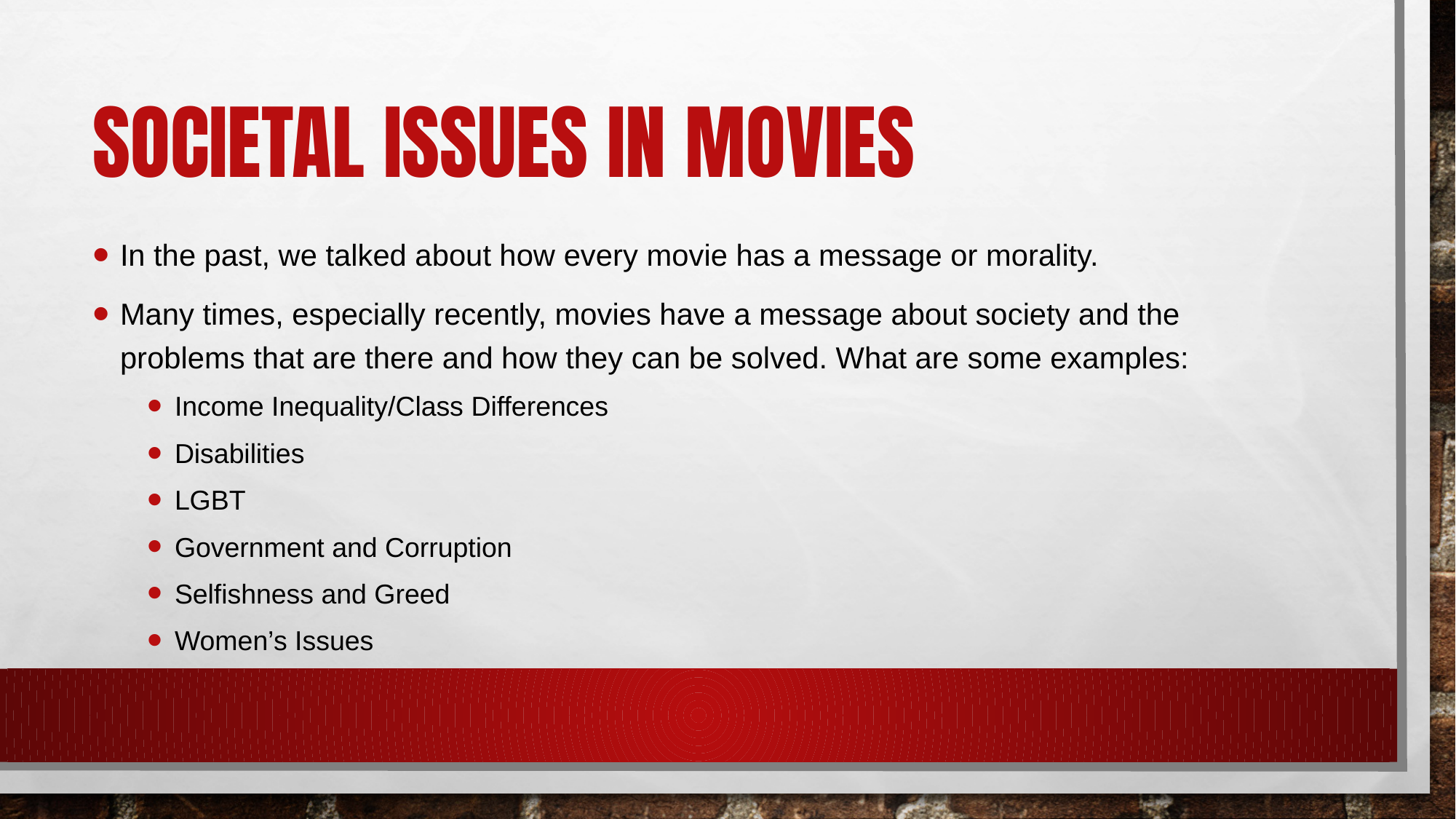

# Societal Issues in Movies
In the past, we talked about how every movie has a message or morality.
Many times, especially recently, movies have a message about society and the problems that are there and how they can be solved. What are some examples:
Income Inequality/Class Differences
Disabilities
LGBT
Government and Corruption
Selfishness and Greed
Women’s Issues